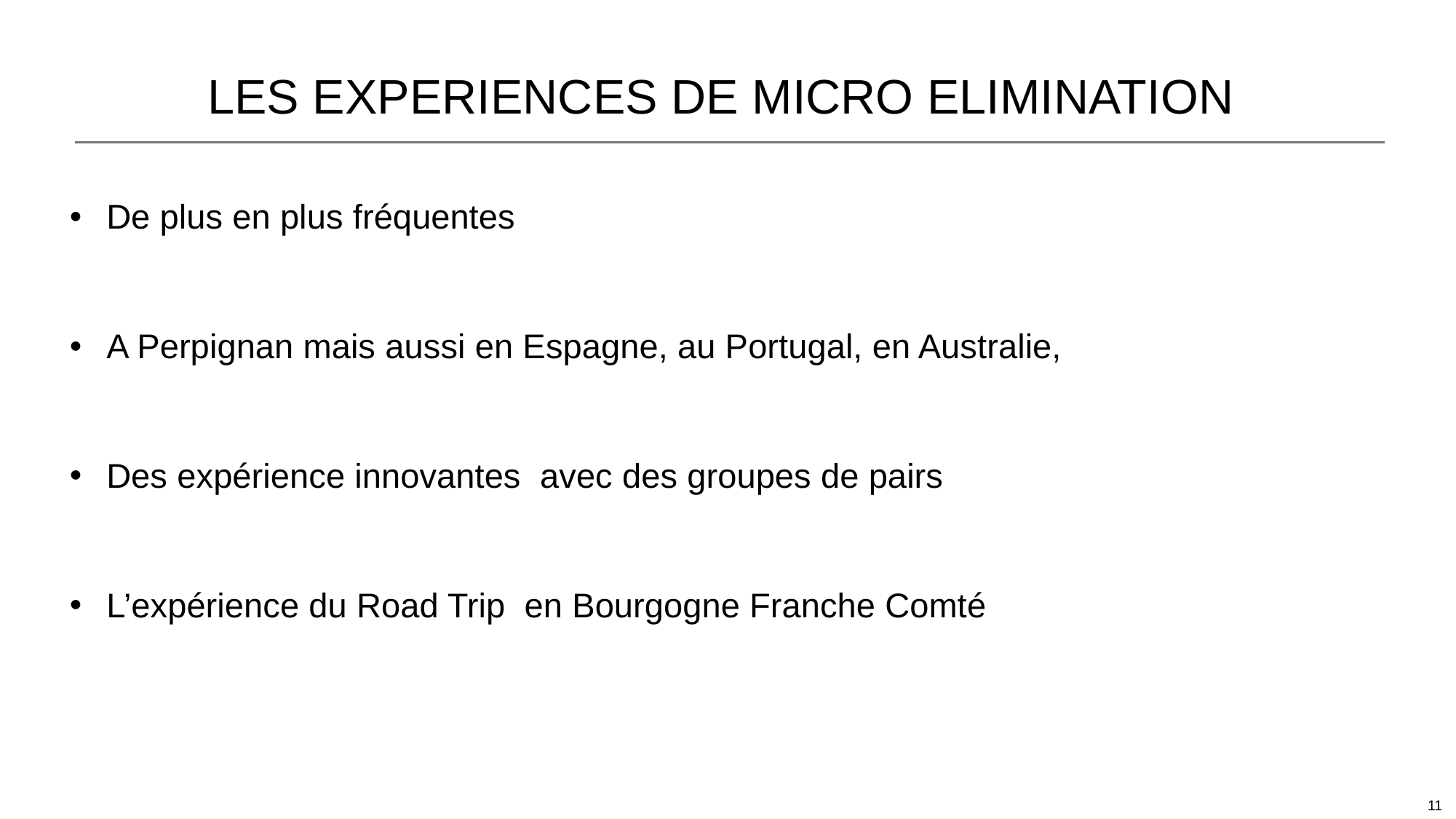

# LES EXPERIENCES DE MICRO ELIMINATION
De plus en plus fréquentes

A Perpignan mais aussi en Espagne, au Portugal, en Australie,

Des expérience innovantes  avec des groupes de pairs

L’expérience du Road Trip  en Bourgogne Franche Comté

11